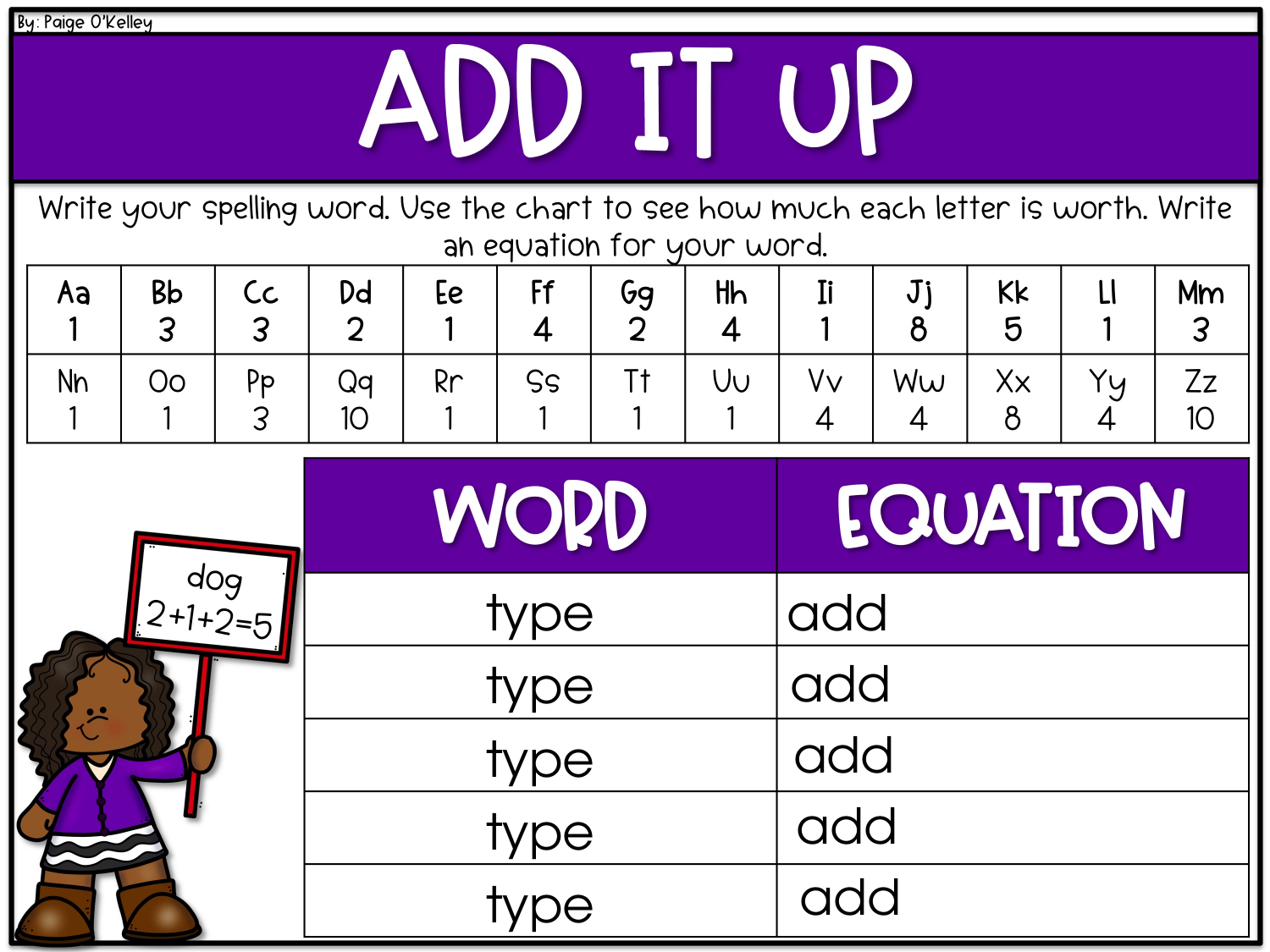

type
add
add
type
add
type
add
type
add
type